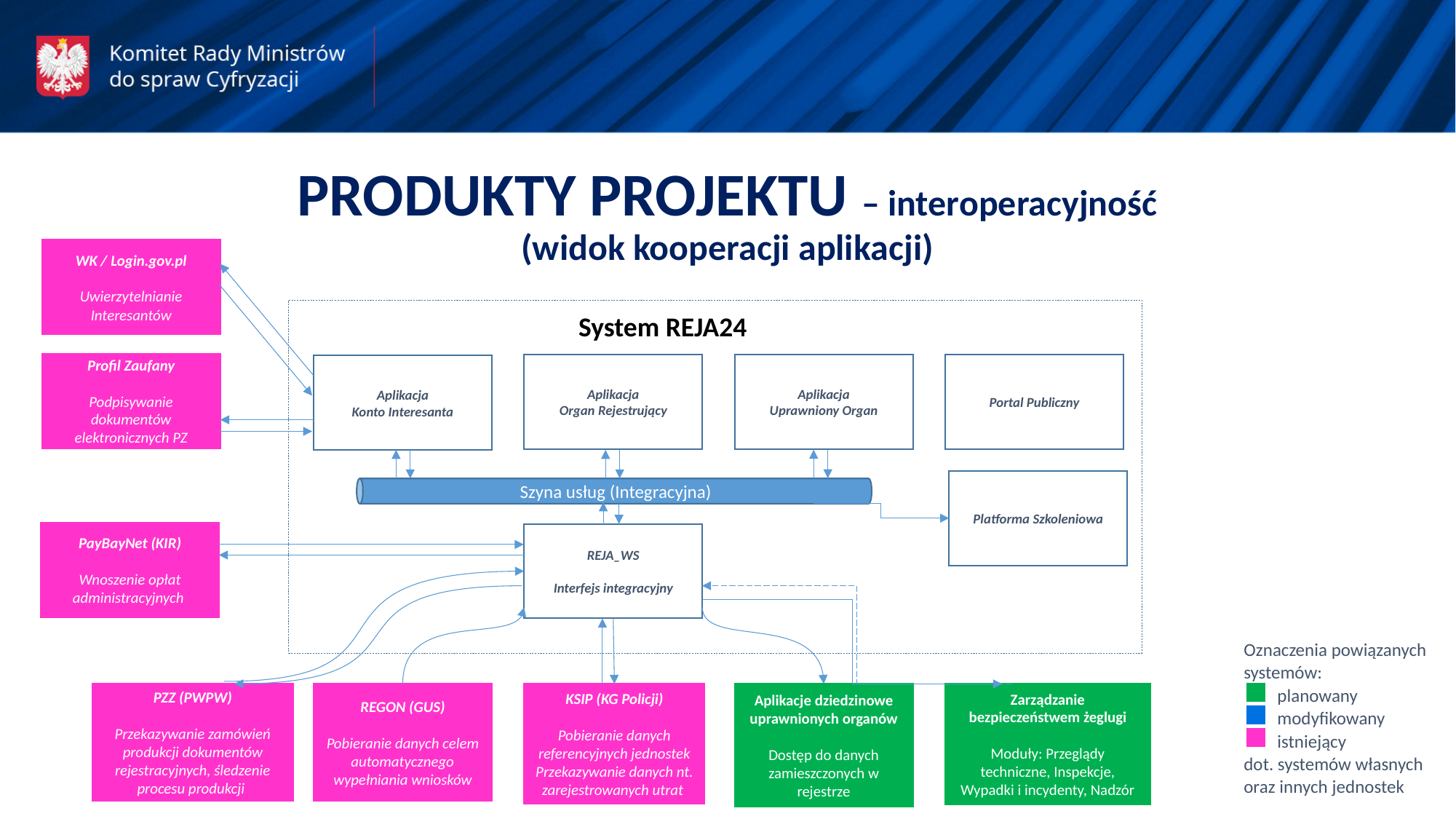

PRODUKTY PROJEKTU – interoperacyjność
(widok kooperacji aplikacji)
Szyna usług (Integracyjna)
WK / Login.gov.pl

Uwierzytelnianie Interesantów

System REJA24
Profil Zaufany

Podpisywanie dokumentów elektronicznych PZ
Aplikacja
Organ Rejestrujący
Aplikacja
Uprawniony Organ
Portal Publiczny
Aplikacja
Konto Interesanta
Platforma Szkoleniowa
PayBayNet (KIR)

Wnoszenie opłat administracyjnych
REJA_WS

Interfejs integracyjny
Zarządzanie bezpieczeństwem żeglugi

Moduły: Przeglądy techniczne, Inspekcje, Wypadki i incydenty, Nadzór
PZZ (PWPW)

Przekazywanie zamówień produkcji dokumentów rejestracyjnych, śledzenie procesu produkcji
REGON (GUS)

Pobieranie danych celem automatycznego wypełniania wniosków
KSIP (KG Policji)

Pobieranie danych referencyjnych jednostek
Przekazywanie danych nt. zarejestrowanych utrat
Aplikacje dziedzinowe uprawnionych organów

Dostęp do danych zamieszczonych w rejestrze
Oznaczenia powiązanych
systemów:
        planowany
        modyfikowany
        istniejący
dot. systemów własnych oraz innych jednostek